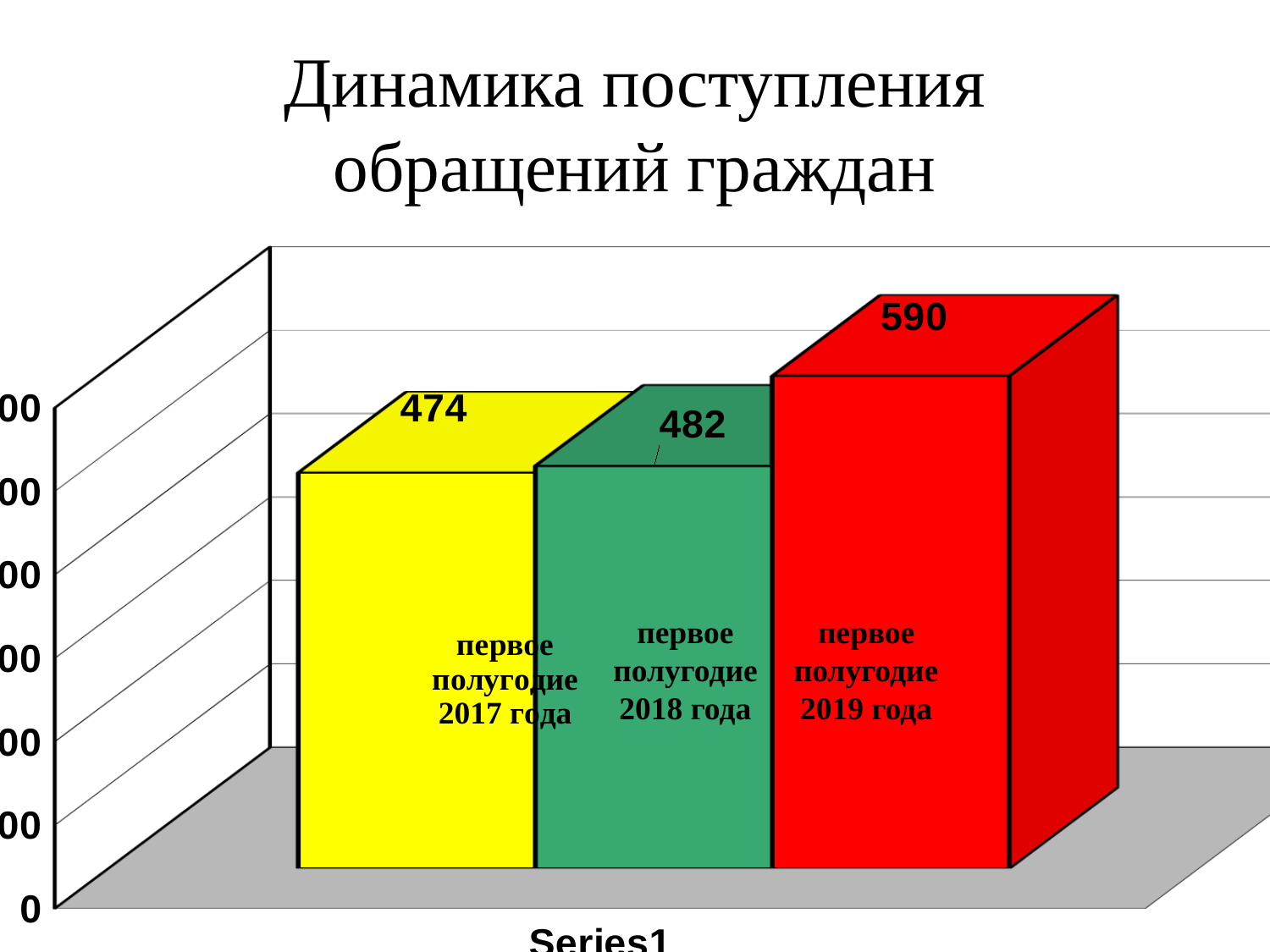

# Динамика поступления обращений граждан

[unsupported chart]

первое полугодие 2019 года
первое полугодие 2018 года